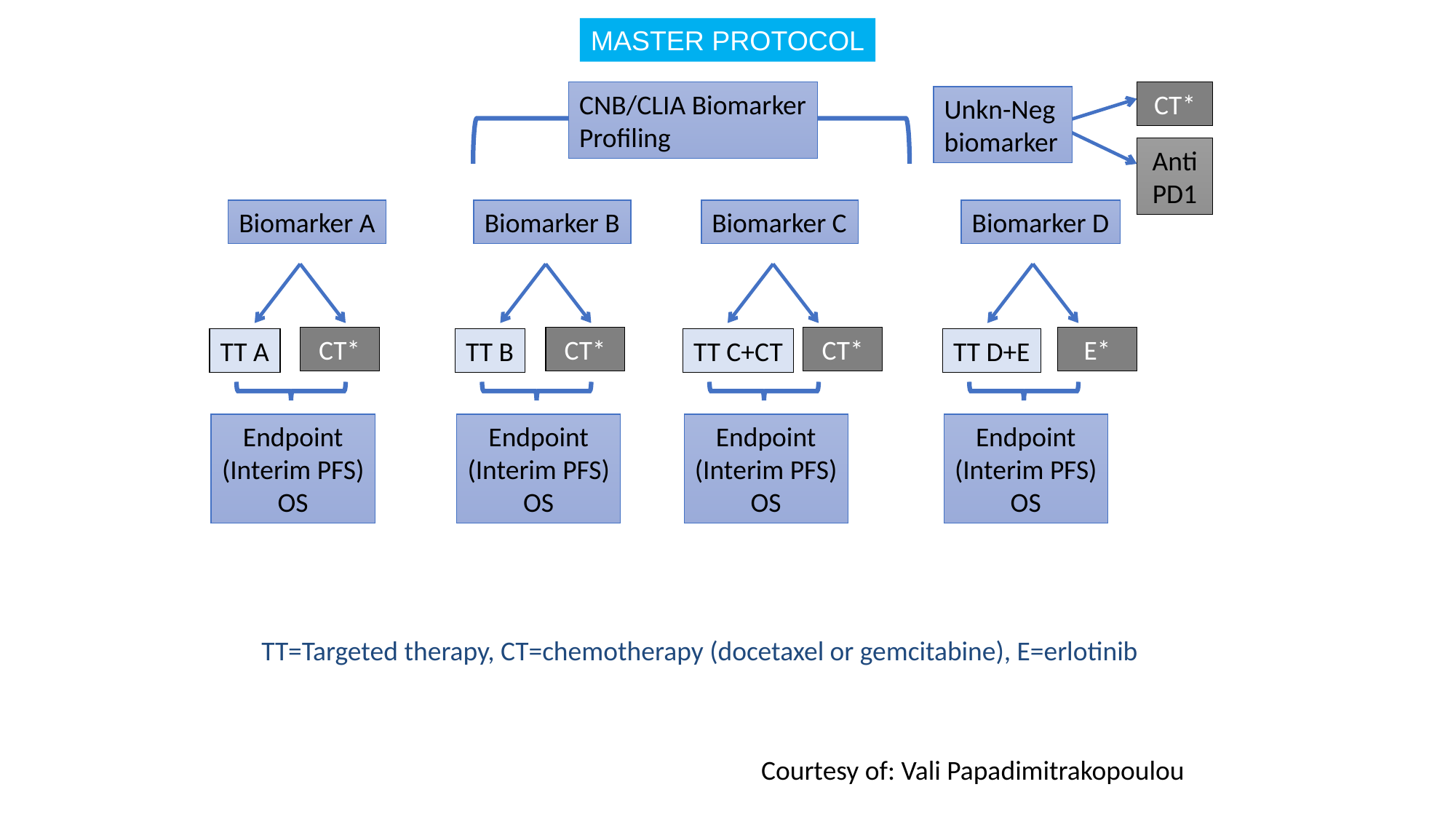

MASTER PROTOCOL
CT*
CNB/CLIA Biomarker
Profiling
Unkn-Neg
biomarker
AntiPD1
Biomarker A
CT*
TT A

Endpoint
(Interim PFS)
OS
Biomarker Β
CT*
TT B

Endpoint
(Interim PFS)
OS
Biomarker C
CT*
TT C+CT

Endpoint
(Interim PFS)
OS
Biomarker D
E*
TT D+E

Endpoint
(Interim PFS)
OS
TT=Targeted therapy, CT=chemotherapy (docetaxel or gemcitabine), E=erlotinib
Courtesy of: Vali Papadimitrakopoulou